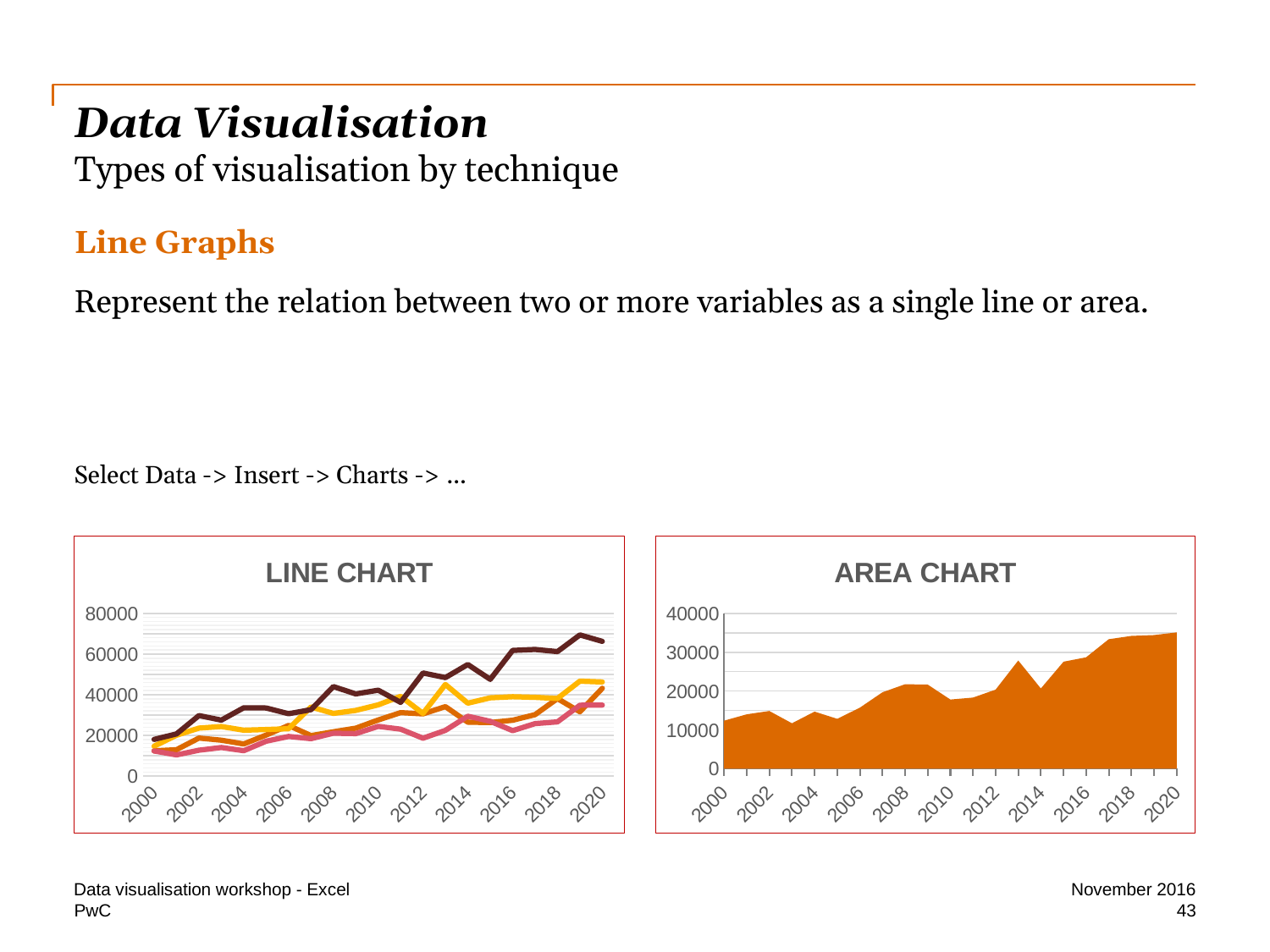

# Data Visualisation Types of visualisation by technique
Line Graphs
Represent the relation between two or more variables as a single line or area.

Select Data -> Insert -> Charts -> …

### Chart: LINE CHART

| Category | Views 1 | Views 2 | Views 3 | Views 4 |
|---|---|---|---|---|
| 2000 | 12413.0 | 14712.0 | 18038.0 | 12354.0 |
| 2001 | 12959.0 | 20076.0 | 20730.0 | 10414.0 |
| 2002 | 18694.0 | 23598.0 | 29765.0 | 12716.0 |
| 2003 | 17645.0 | 24389.0 | 27516.0 | 14038.0 |
| 2004 | 15815.0 | 22578.0 | 33585.0 | 12474.0 |
| 2005 | 20171.0 | 22913.0 | 33489.0 | 17169.0 |
| 2006 | 24902.0 | 23317.0 | 30688.0 | 19497.0 |
| 2007 | 19890.0 | 33982.0 | 32672.0 | 18410.0 |
| 2008 | 21783.0 | 30815.0 | 44004.0 | 21070.0 |
| 2009 | 23567.0 | 32294.0 | 40407.0 | 20890.0 |
| 2010 | 27588.0 | 35039.0 | 42253.0 | 24464.0 |
| 2011 | 31229.0 | 39223.0 | 36232.0 | 23079.0 |
| 2012 | 30615.0 | 30828.0 | 50680.0 | 18632.0 |
| 2013 | 34167.0 | 45047.0 | 48429.0 | 22497.0 |
| 2014 | 26522.0 | 35848.0 | 54880.0 | 29421.0 |
| 2015 | 26310.0 | 38490.0 | 47587.0 | 26944.0 |
| 2016 | 27460.0 | 39044.0 | 61823.0 | 22346.0 |
| 2017 | 30214.0 | 38736.0 | 62283.0 | 25815.0 |
| 2018 | 38132.0 | 38166.0 | 61226.0 | 26669.0 |
| 2019 | 31632.0 | 46709.0 | 69439.0 | 34837.0 |
| 2020 | 43174.0 | 46288.0 | 66247.0 | 34926.0 |

### Chart: AREA CHART

| Category |  |
|---|---|
| 2000 | 12357.0 |
| 2001 | 14001.0 |
| 2002 | 14863.0 |
| 2003 | 11688.0 |
| 2004 | 14698.0 |
| 2005 | 12826.0 |
| 2006 | 15710.0 |
| 2007 | 19676.0 |
| 2008 | 21752.0 |
| 2009 | 21657.0 |
| 2010 | 17813.0 |
| 2011 | 18306.0 |
| 2012 | 20347.0 |
| 2013 | 27864.0 |
| 2014 | 20643.0 |
| 2015 | 27558.0 |
| 2016 | 28689.0 |
| 2017 | 33348.0 |
| 2018 | 34209.0 |
| 2019 | 34417.0 |
| 2020 | 35102.0 |
Data visualisation workshop - Excel
November 2016
43